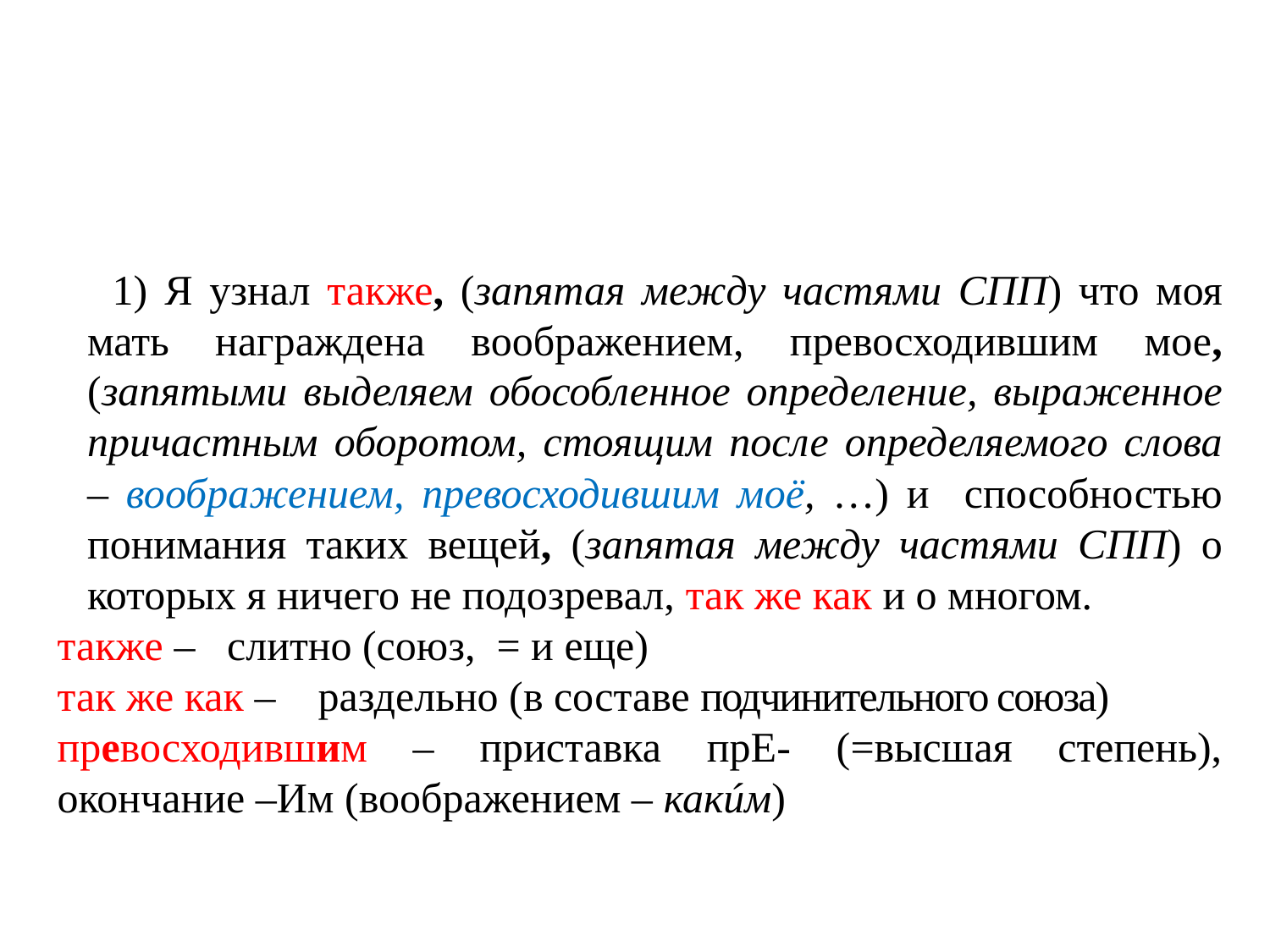

Я узнал также, (запятая между частями СПП) что моя мать награждена воображением, превосходившим мое, (запятыми выделяем обособленное определение, выраженное причастным оборотом, стоящим после определяемого слова – воображением, превосходившим моё, …) и  способностью понимания таких вещей, (запятая между частями СПП) о которых я ничего не подозревал, так же как и о многом.
также –   слитно (союз,  = и еще)
так же как –    раздельно (в составе подчинительного союза)
превосходившим – приставка прЕ- (=высшая степень), окончание –Им (воображением – какúм)